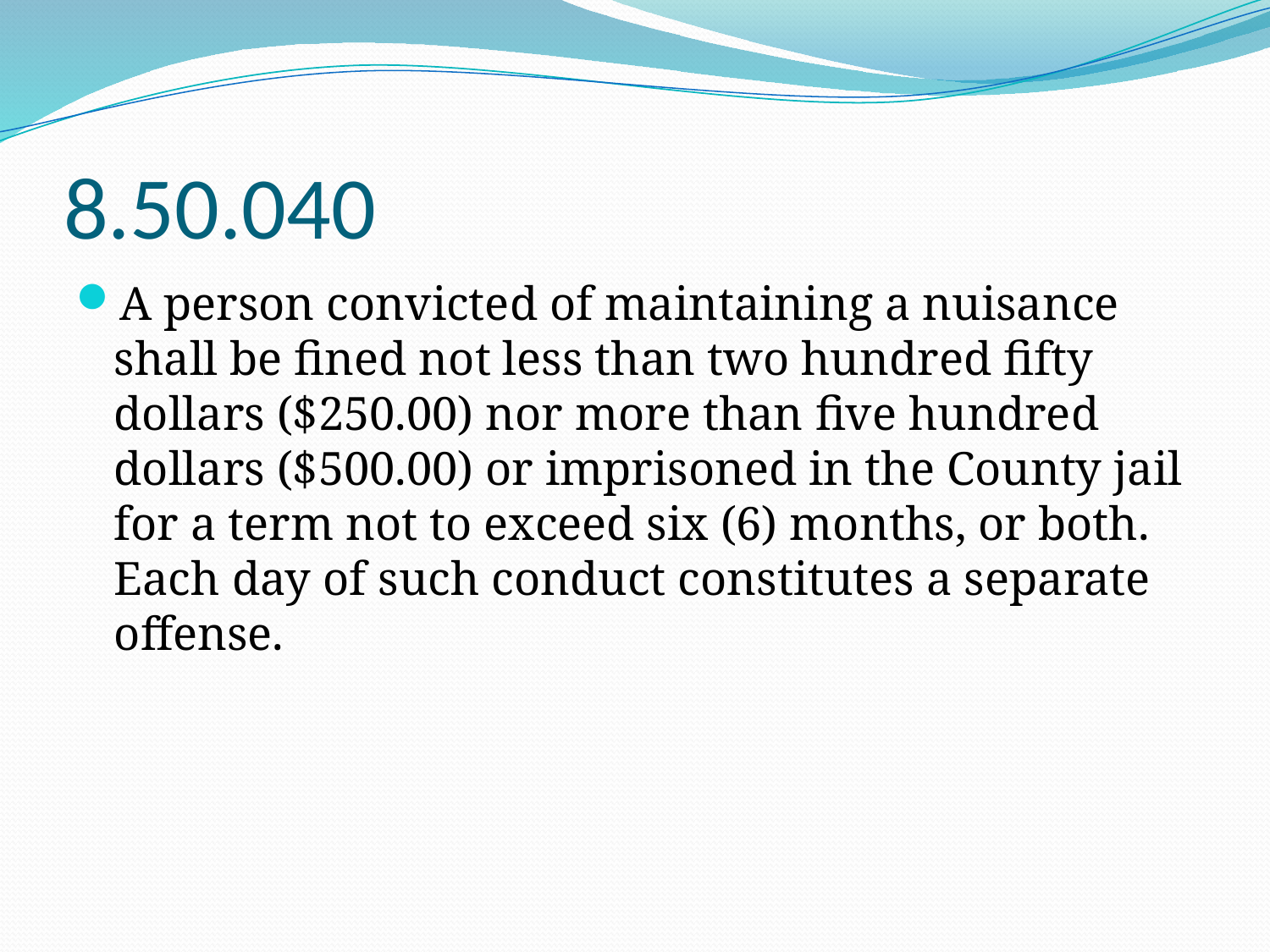

# 8.50.040
A person convicted of maintaining a nuisance shall be fined not less than two hundred fifty dollars ($250.00) nor more than five hundred dollars ($500.00) or imprisoned in the County jail for a term not to exceed six (6) months, or both. Each day of such conduct constitutes a separate offense.